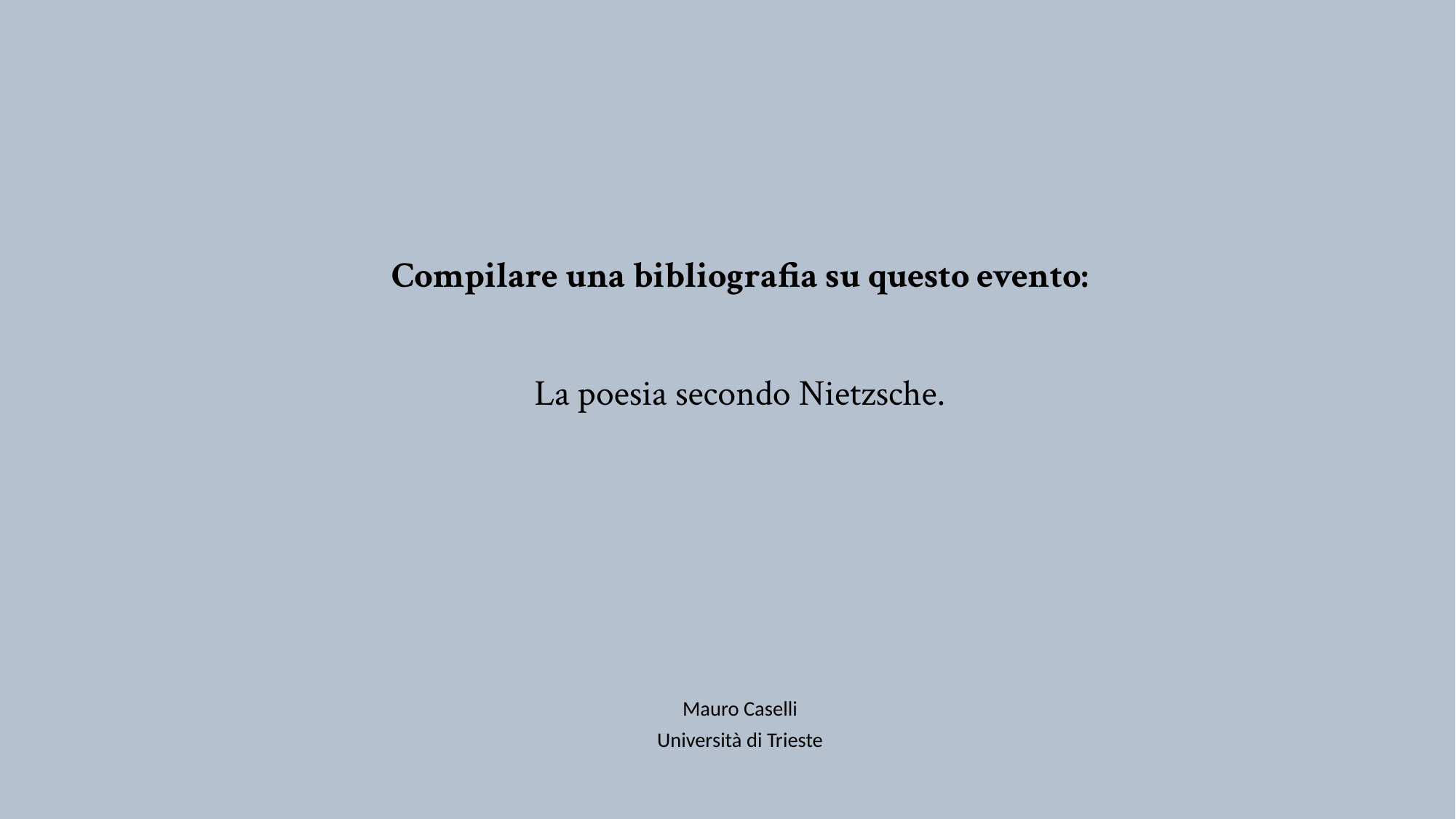

# Compilare una bibliografia su questo evento: La poesia secondo Nietzsche.
Mauro Caselli
Università di Trieste